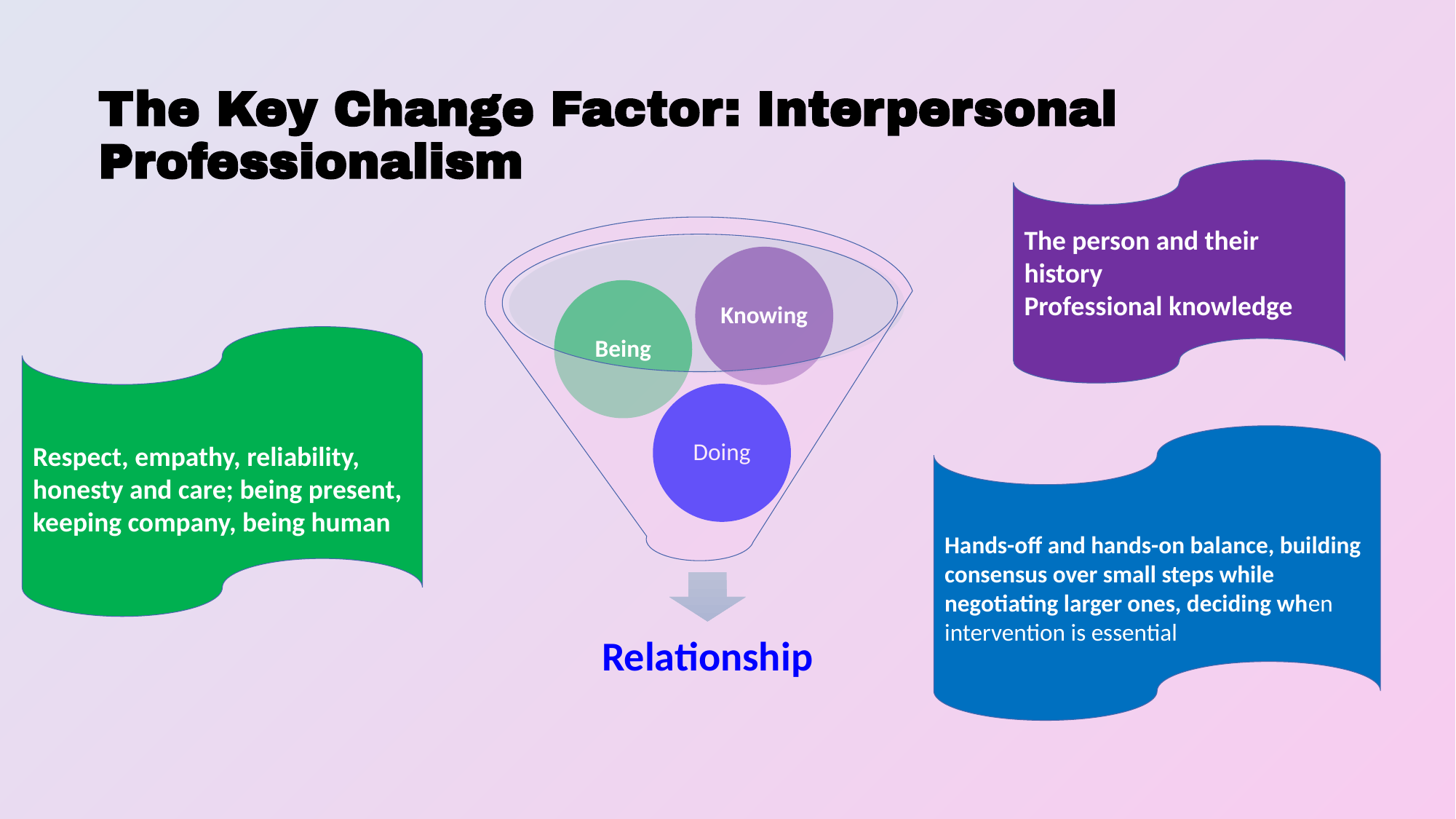

# The Key Change Factor: Interpersonal  Professionalism
The person and their history
Professional knowledge
Relationship
Doing
Being
Knowing

Respect, empathy, reliability, honesty and care; being present, keeping company, being human

Hands-off and hands-on balance, building consensus over small steps while negotiating larger ones, deciding when intervention is essential